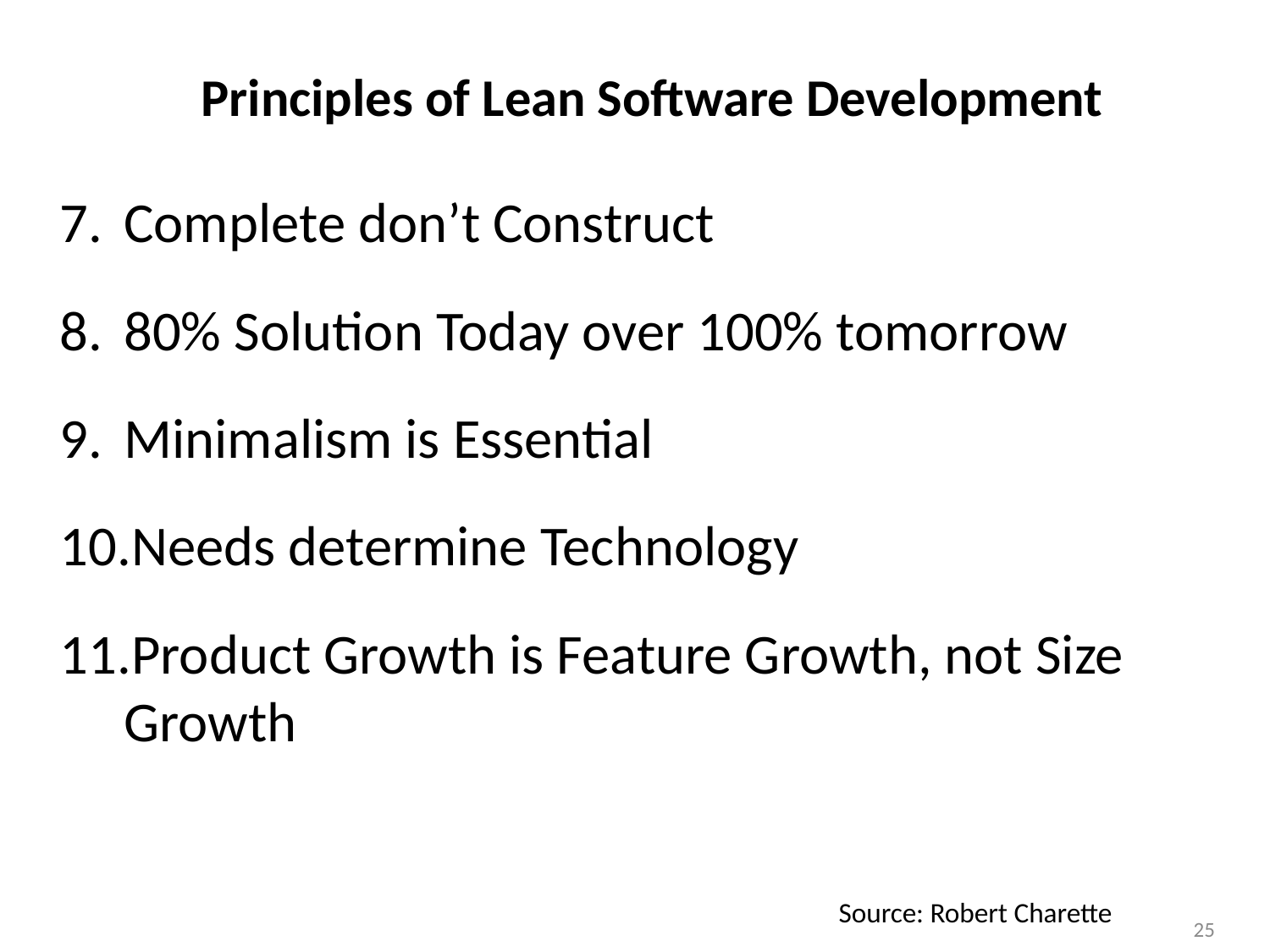

# Principles of Lean Software Development
Complete don’t Construct
80% Solution Today over 100% tomorrow
Minimalism is Essential
Needs determine Technology
Product Growth is Feature Growth, not Size Growth

Source: Robert Charette